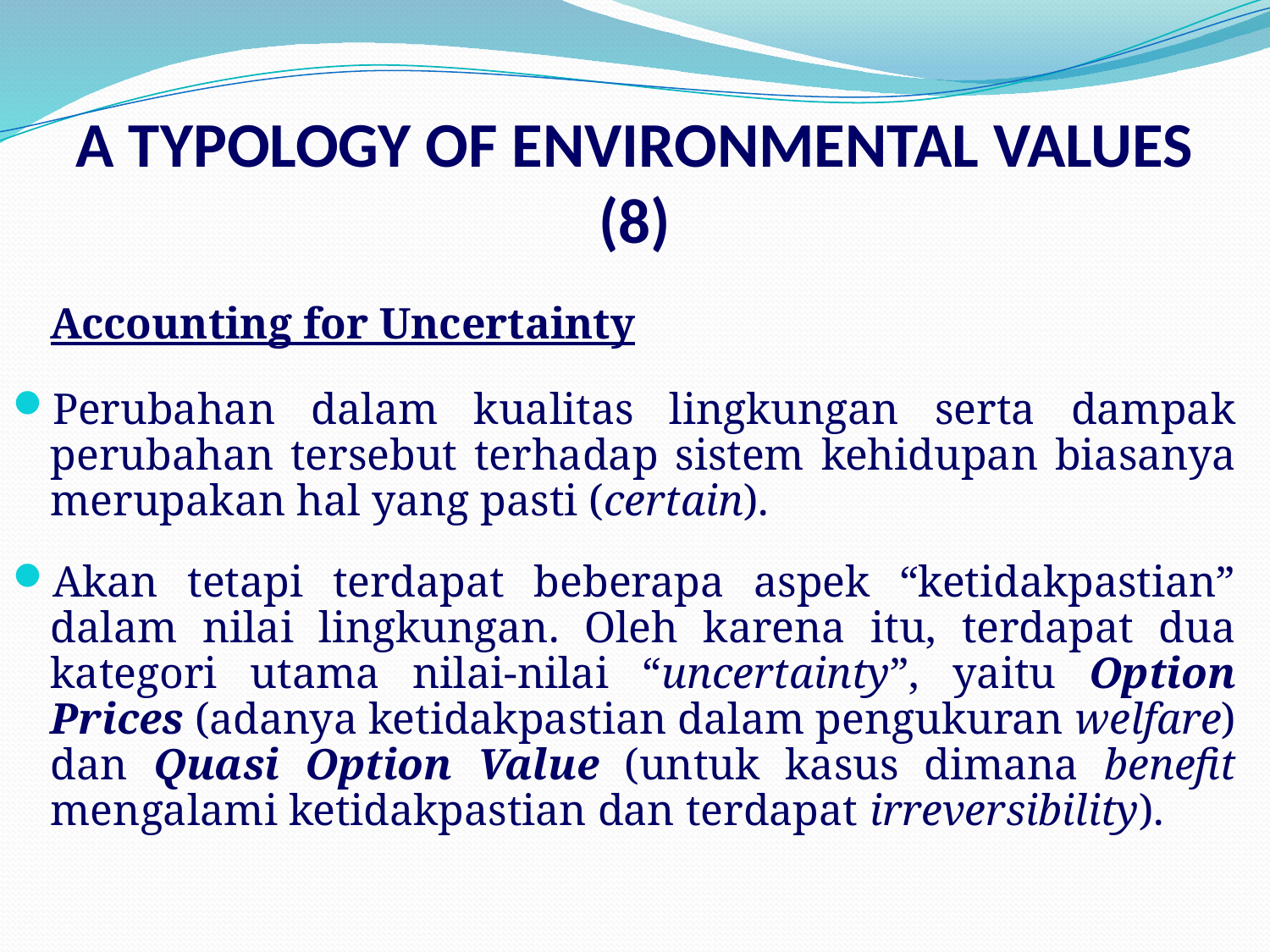

# A TYPOLOGY OF ENVIRONMENTAL VALUES (8)
	Accounting for Uncertainty

Perubahan dalam kualitas lingkungan serta dampak perubahan tersebut terhadap sistem kehidupan biasanya merupakan hal yang pasti (certain).

Akan tetapi terdapat beberapa aspek “ketidakpastian” dalam nilai lingkungan. Oleh karena itu, terdapat dua kategori utama nilai-nilai “uncertainty”, yaitu Option Prices (adanya ketidakpastian dalam pengukuran welfare) dan Quasi Option Value (untuk kasus dimana benefit mengalami ketidakpastian dan terdapat irreversibility).